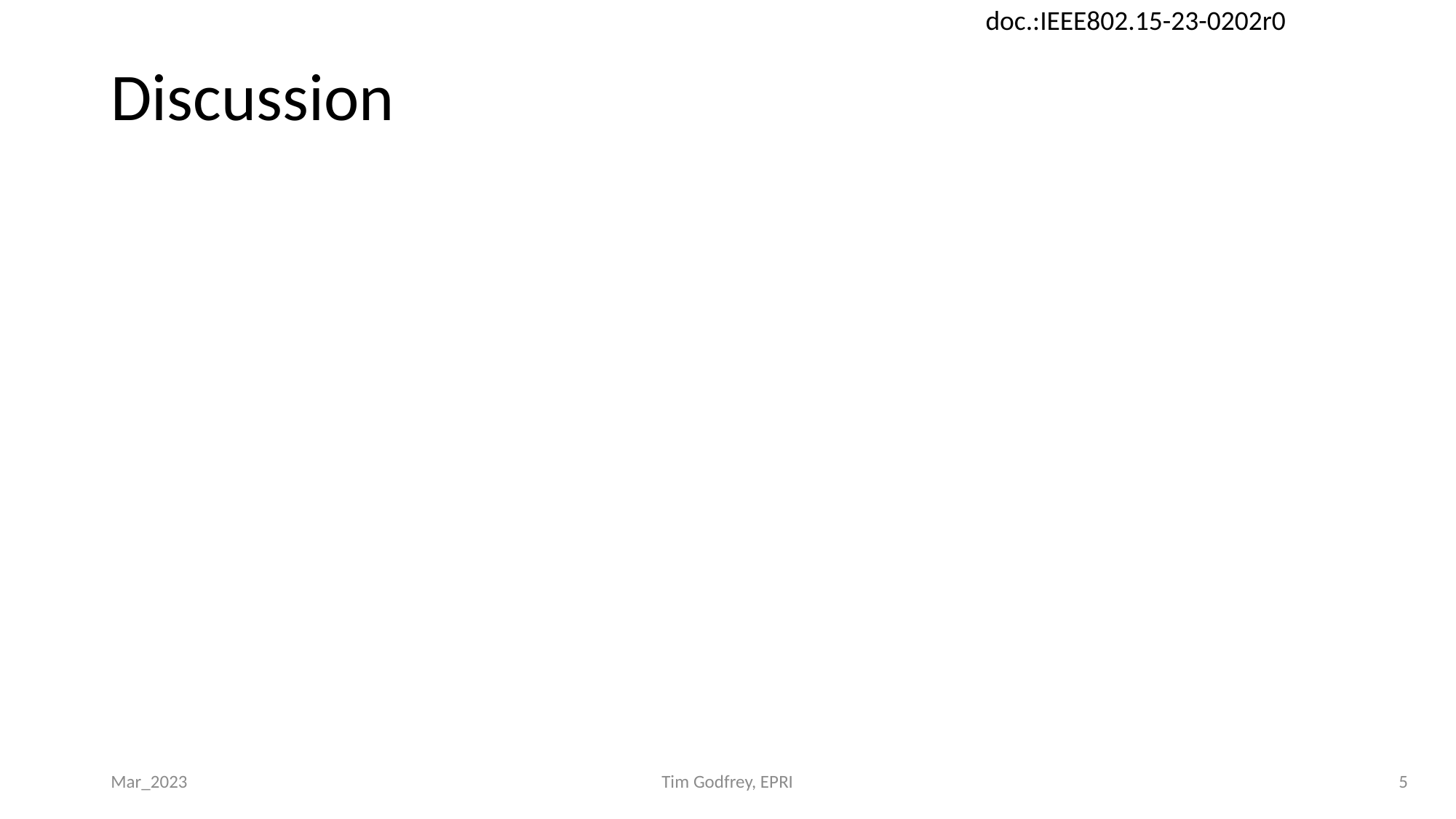

# Discussion

Mar_2023
Tim Godfrey, EPRI
5